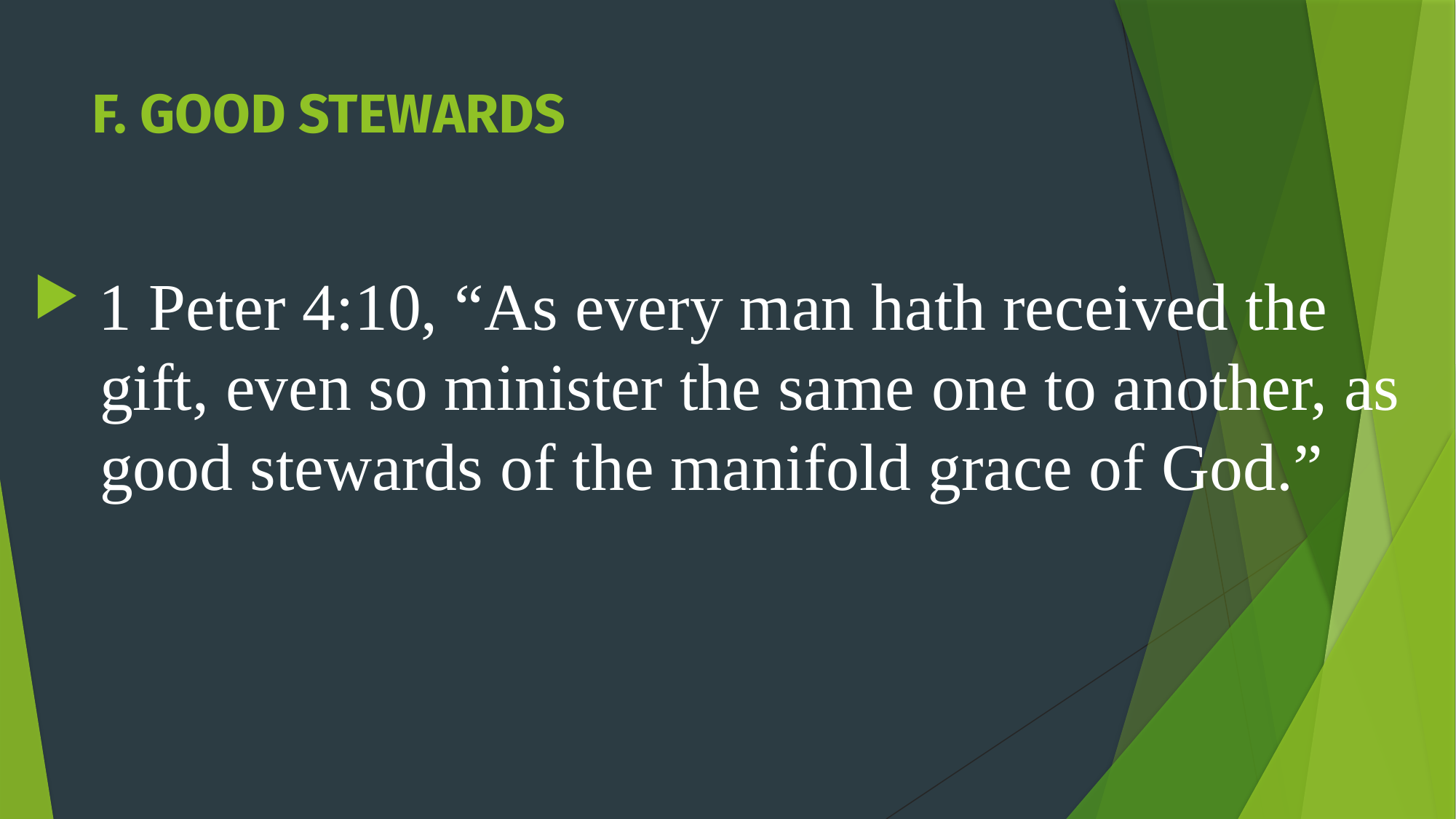

# F. GOOD STEWARDS
 1 Peter 4:10, “As every man hath received the
    gift, even so minister the same one to another, as
    good stewards of the manifold grace of God.”